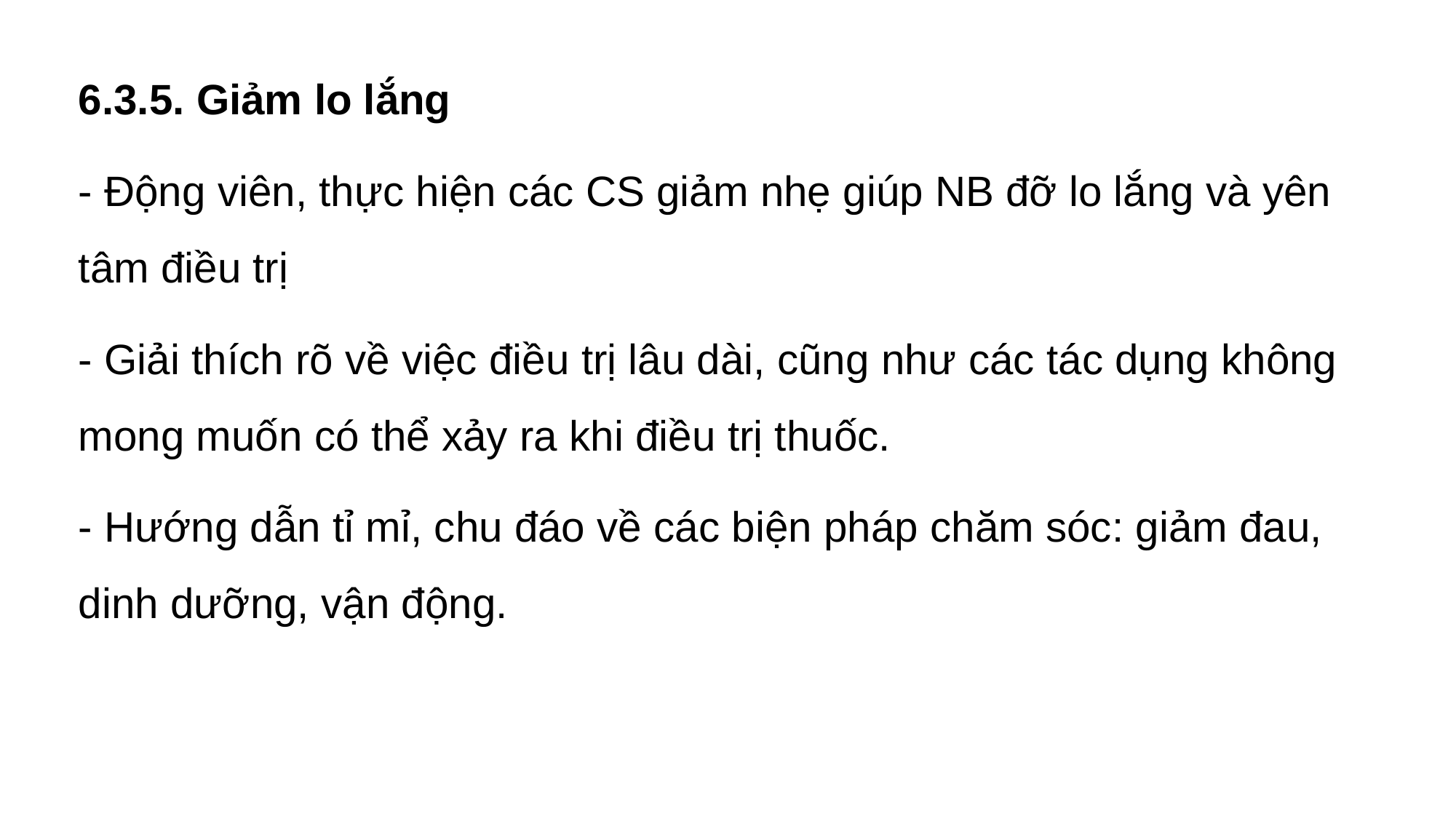

6.3.5. Giảm lo lắng
- Động viên, thực hiện các CS giảm nhẹ giúp NB đỡ lo lắng và yên tâm điều trị
- Giải thích rõ về việc điều trị lâu dài, cũng như các tác dụng không mong muốn có thể xảy ra khi điều trị thuốc.
- Hướng dẫn tỉ mỉ, chu đáo về các biện pháp chăm sóc: giảm đau, dinh dưỡng, vận động.